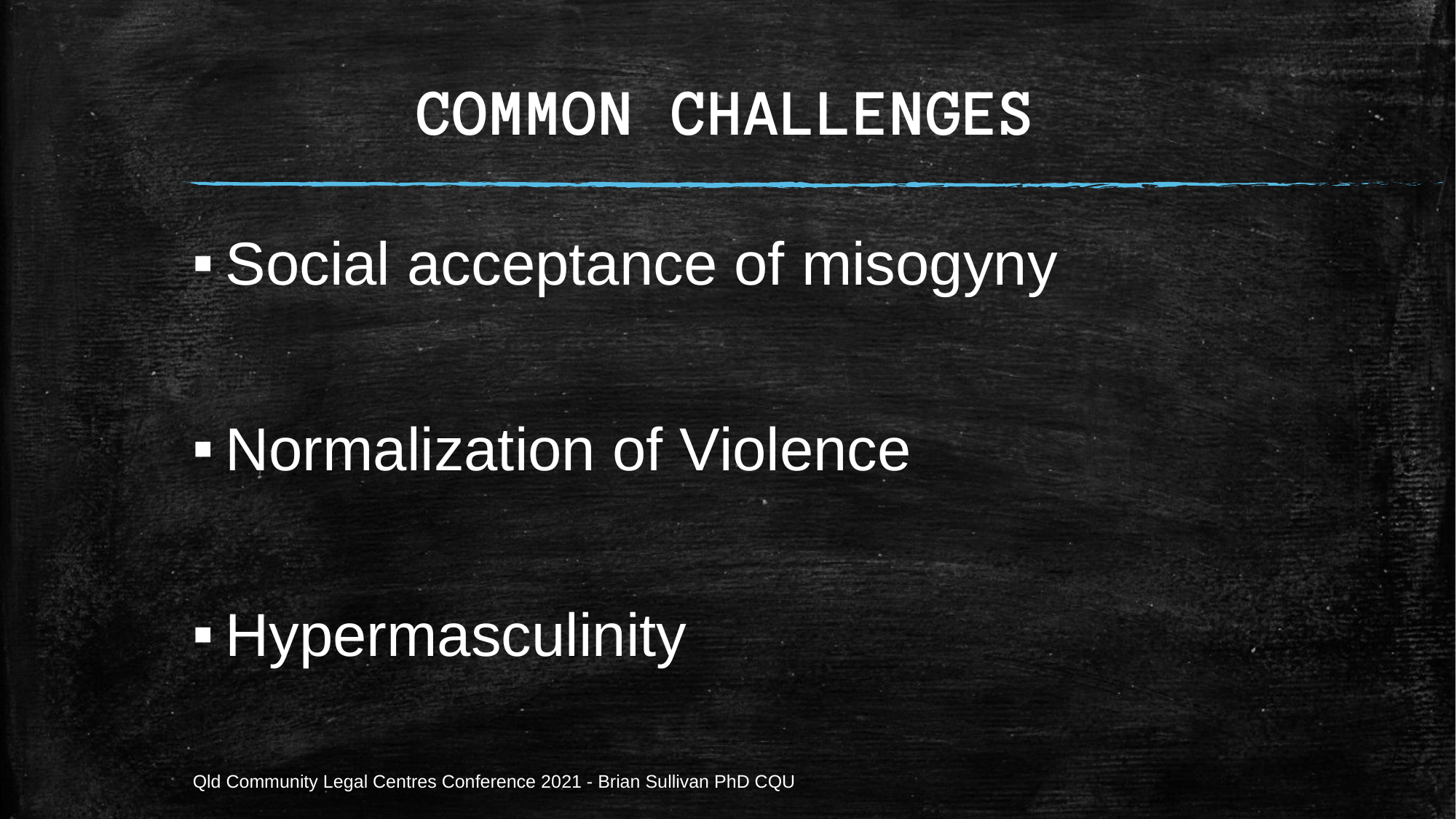

# COMMON CHALLENGES
Social acceptance of misogyny

Normalization of Violence

Hypermasculinity

Qld Community Legal Centres Conference 2021 - Brian Sullivan PhD CQU